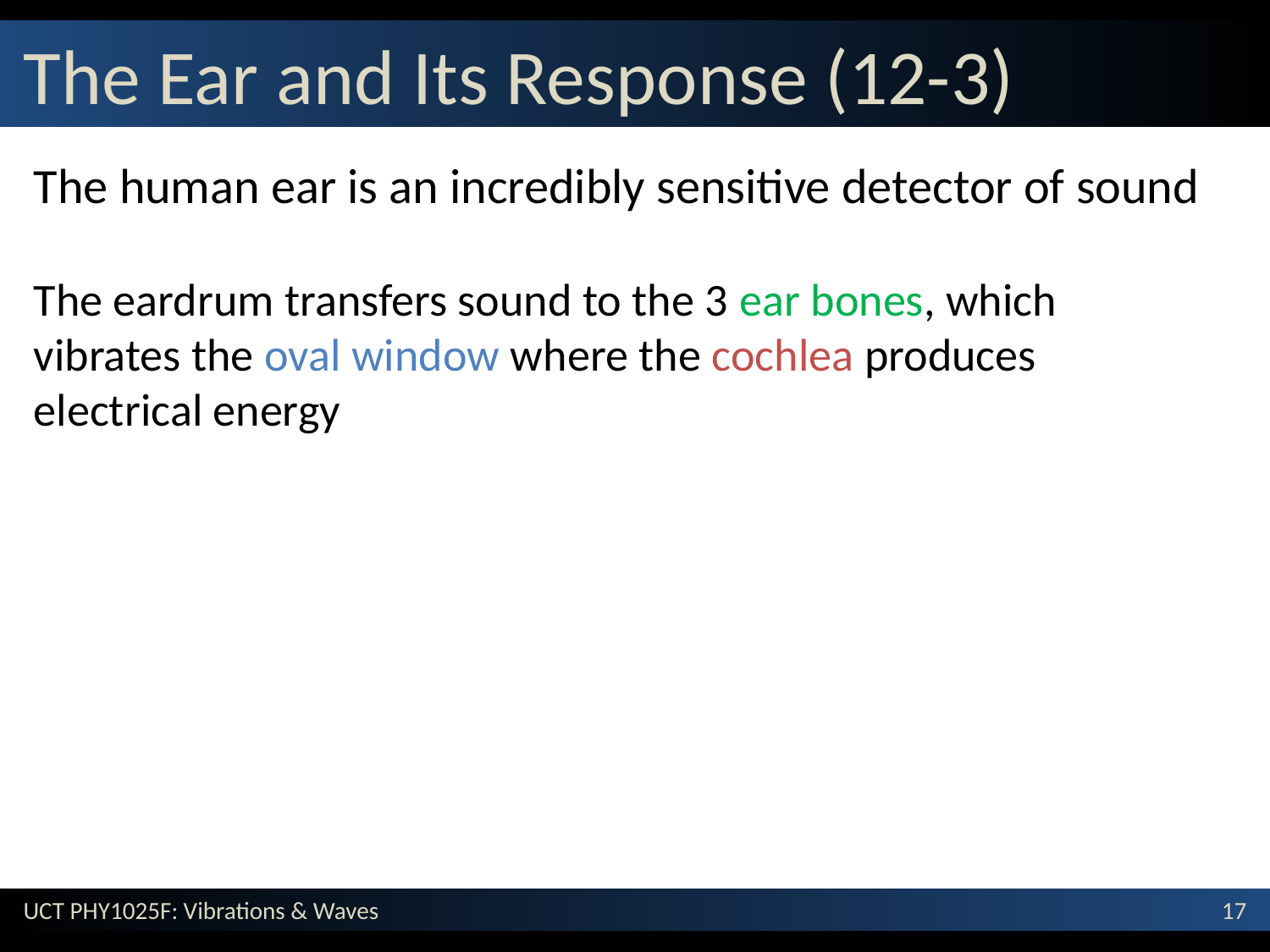

# The Ear and Its Response (12-3)
The human ear is an incredibly sensitive detector of sound
The eardrum transfers sound to the 3 ear bones, which vibrates the oval window where the cochlea produces electrical energy